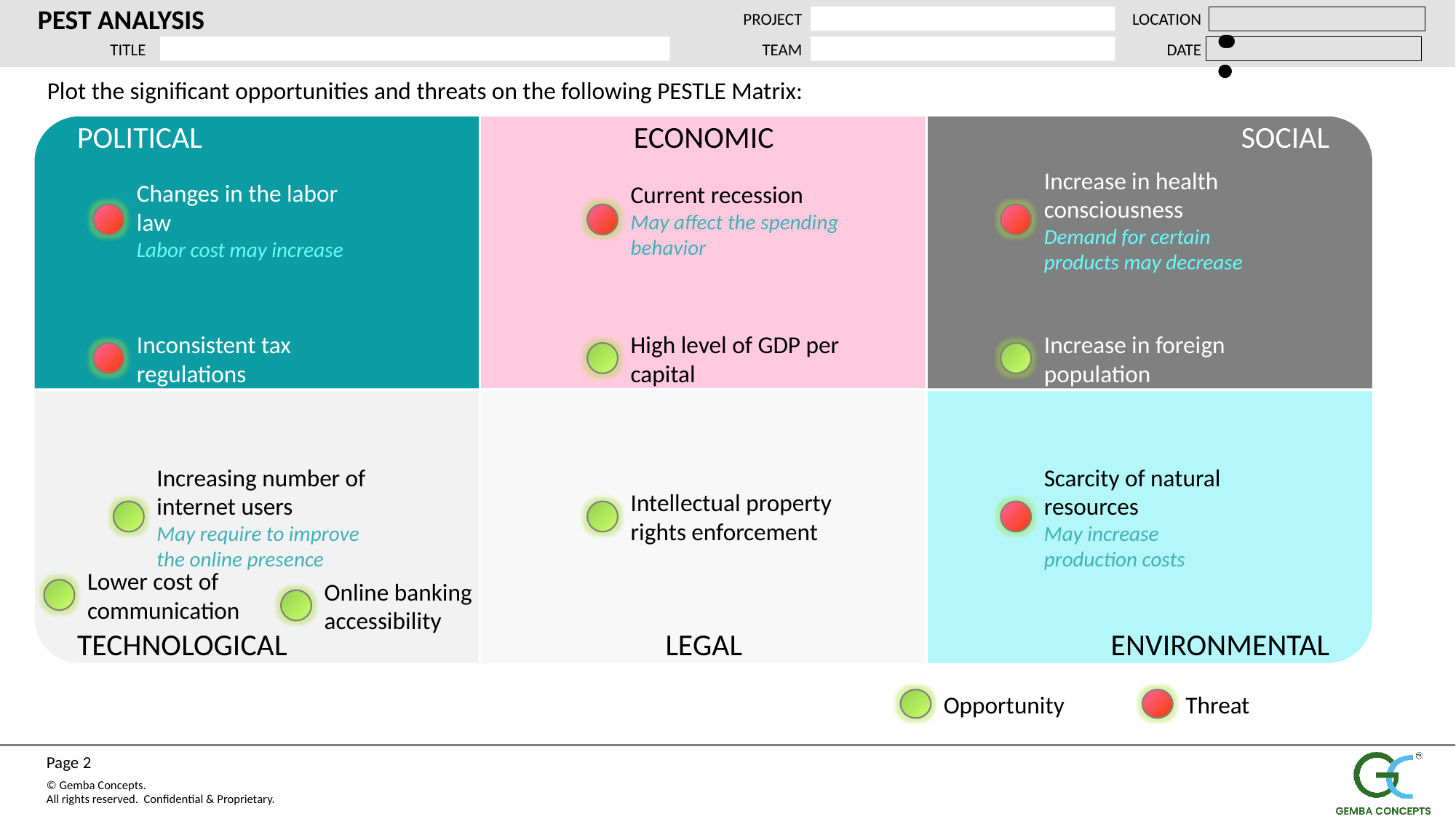

PEST ANALYSIS

PROJECT
LOCATION

TITLE
TEAM
DATE

Plot the significant opportunities and threats on the following PESTLE Matrix:

POLITICAL

ECONOMIC

SOCIAL

TECHNOLOGICAL
LEGAL
ENVIRONMENTAL
Increase in health consciousness
Demand for certain products may decrease

Changes in the labor law
Labor cost may increase

Current recession
May affect the spending behavior

Increase in foreign population

Inconsistent tax regulations

High level of GDP per capital

Increasing number of internet users
May require to improve the online presence

Scarcity of natural resources
May increase production costs

Intellectual property rights enforcement

Lower cost of communication

Online banking accessibility

Threat

Opportunity